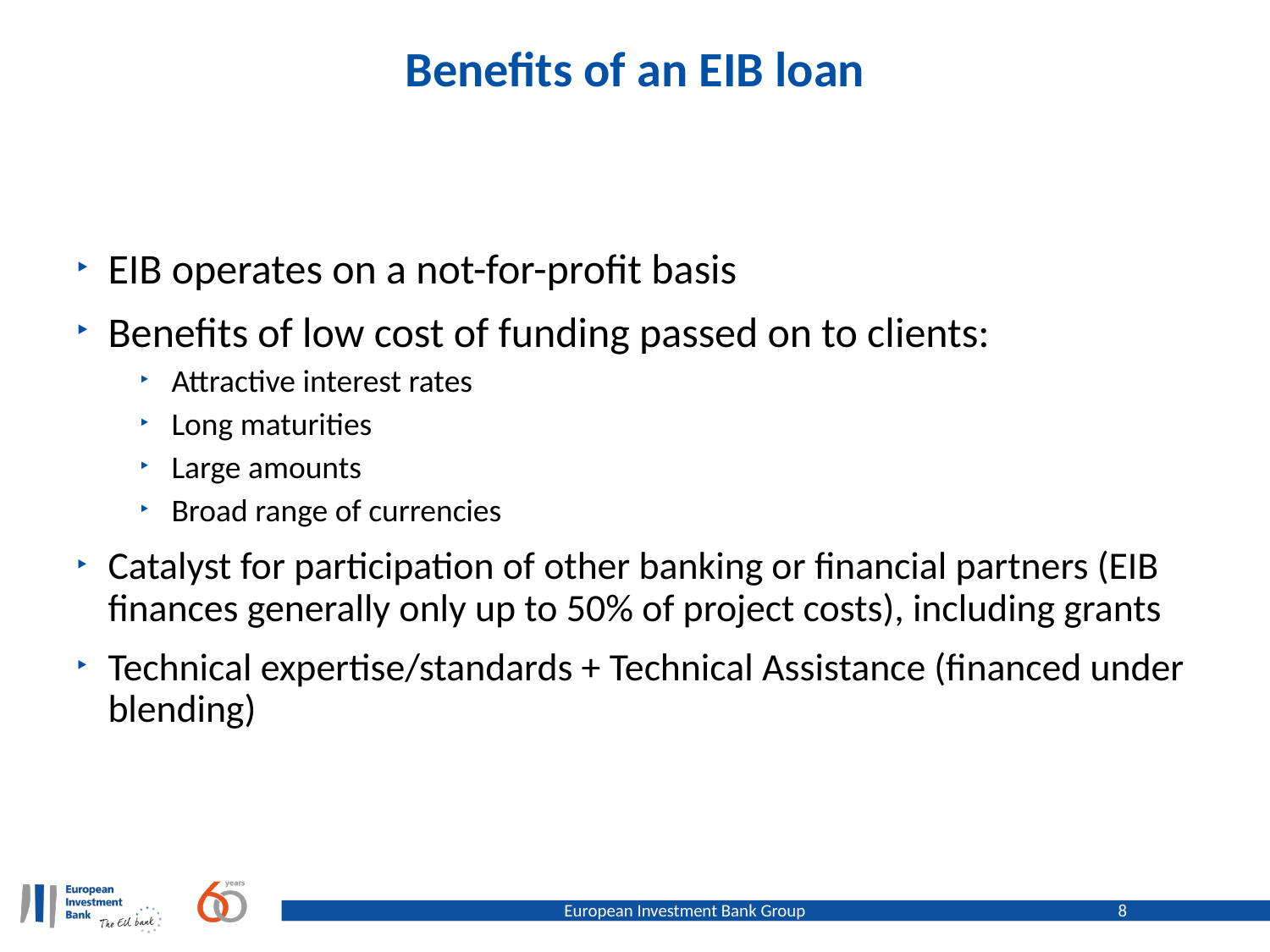

# Benefits of an EIB loan
EIB operates on a not-for-profit basis
Benefits of low cost of funding passed on to clients:
Attractive interest rates
Long maturities
Large amounts
Broad range of currencies
Catalyst for participation of other banking or financial partners (EIB finances generally only up to 50% of project costs), including grants
Technical expertise/standards + Technical Assistance (financed under blending)

European Investment Bank Group
8